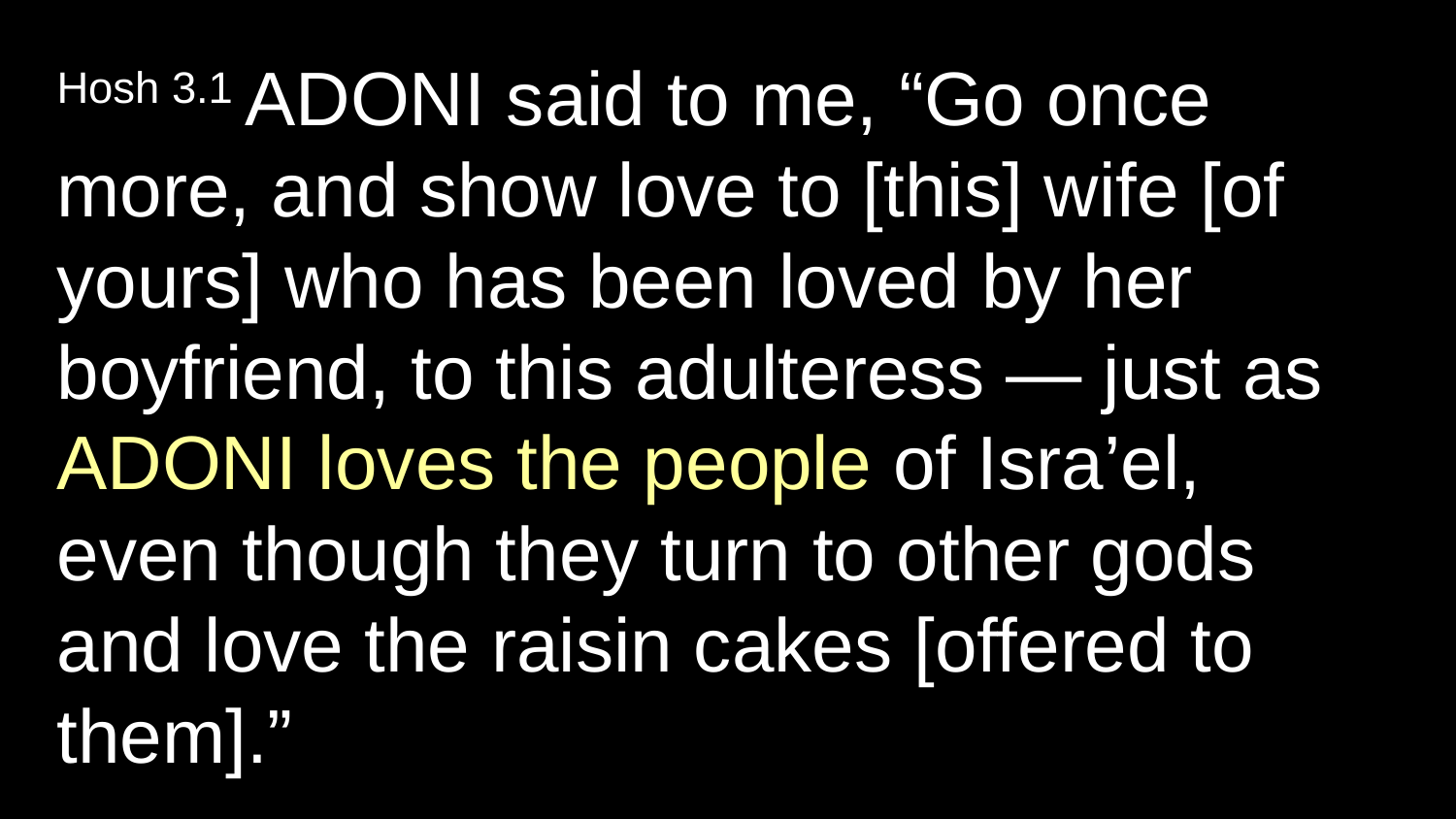

Hosh 3.1 Adoni said to me, “Go once more, and show love to [this] wife [of yours] who has been loved by her boyfriend, to this adulteress — just as Adoni loves the people of Isra’el, even though they turn to other gods and love the raisin cakes [offered to them].”